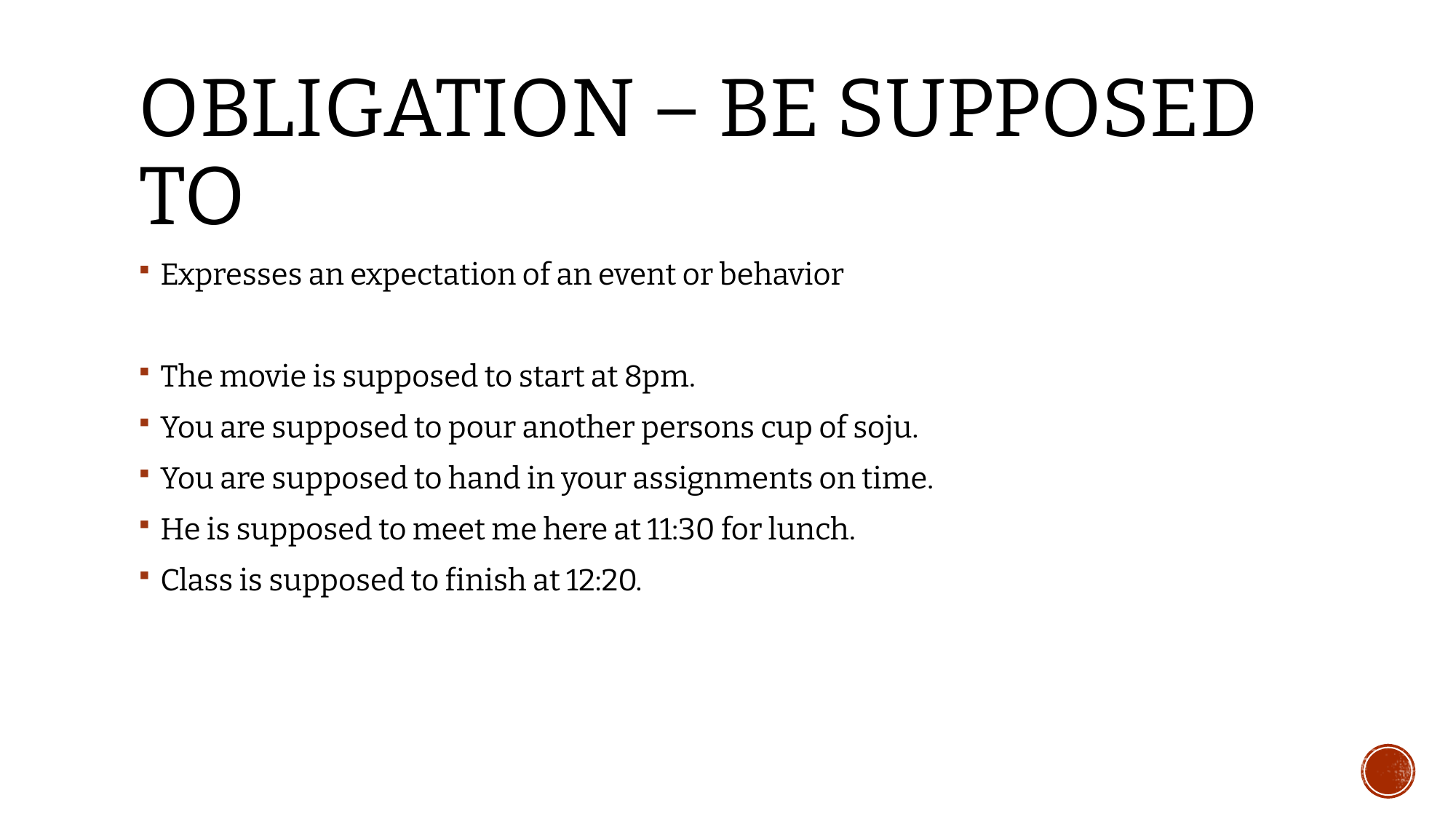

# Obligation – be supposed to
Expresses an expectation of an event or behavior

The movie is supposed to start at 8pm.
You are supposed to pour another persons cup of soju.
You are supposed to hand in your assignments on time.
He is supposed to meet me here at 11:30 for lunch.
Class is supposed to finish at 12:20.